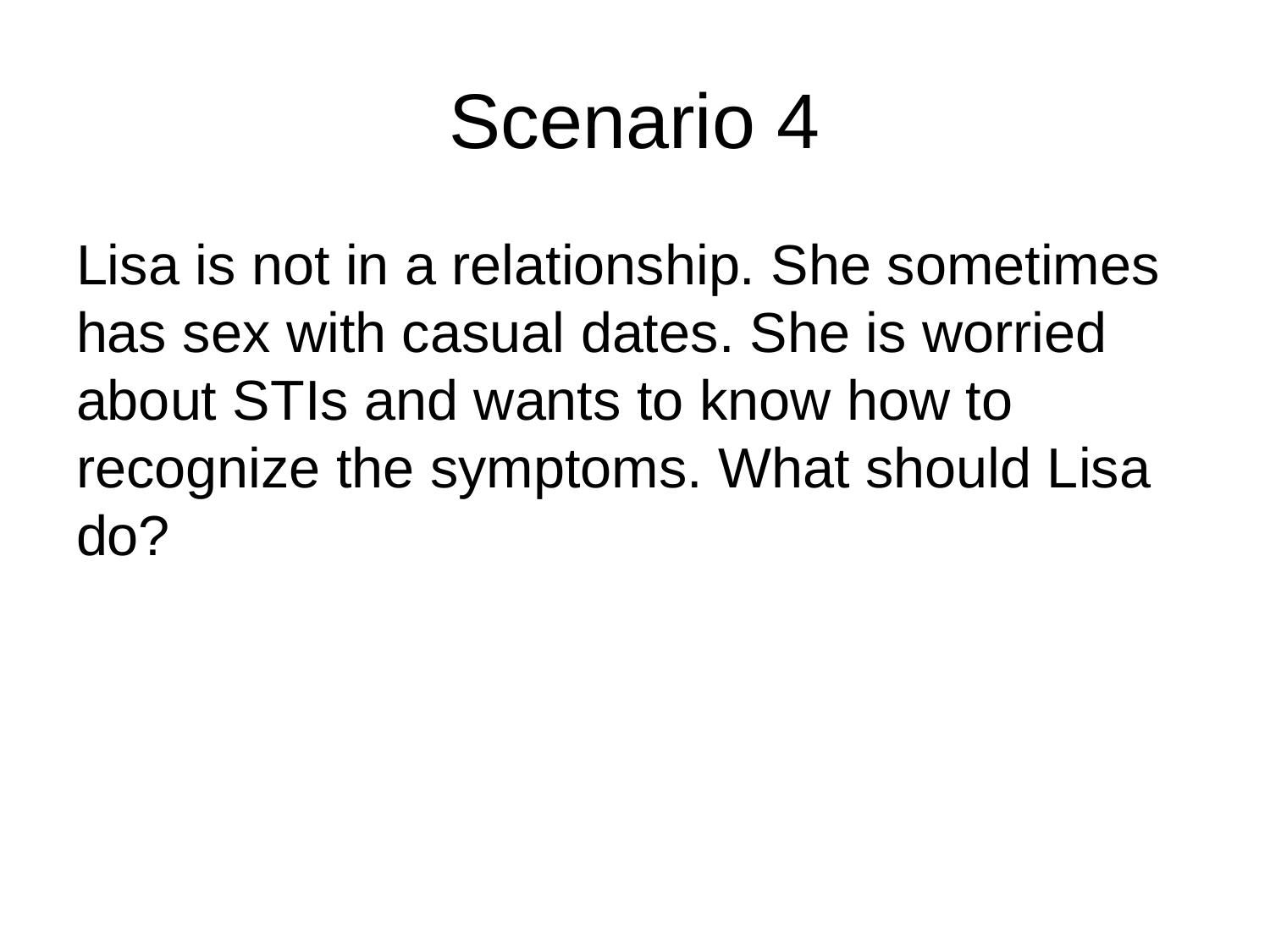

# Scenario 4
Lisa is not in a relationship. She sometimes has sex with casual dates. She is worried about STIs and wants to know how to recognize the symptoms. What should Lisa do?